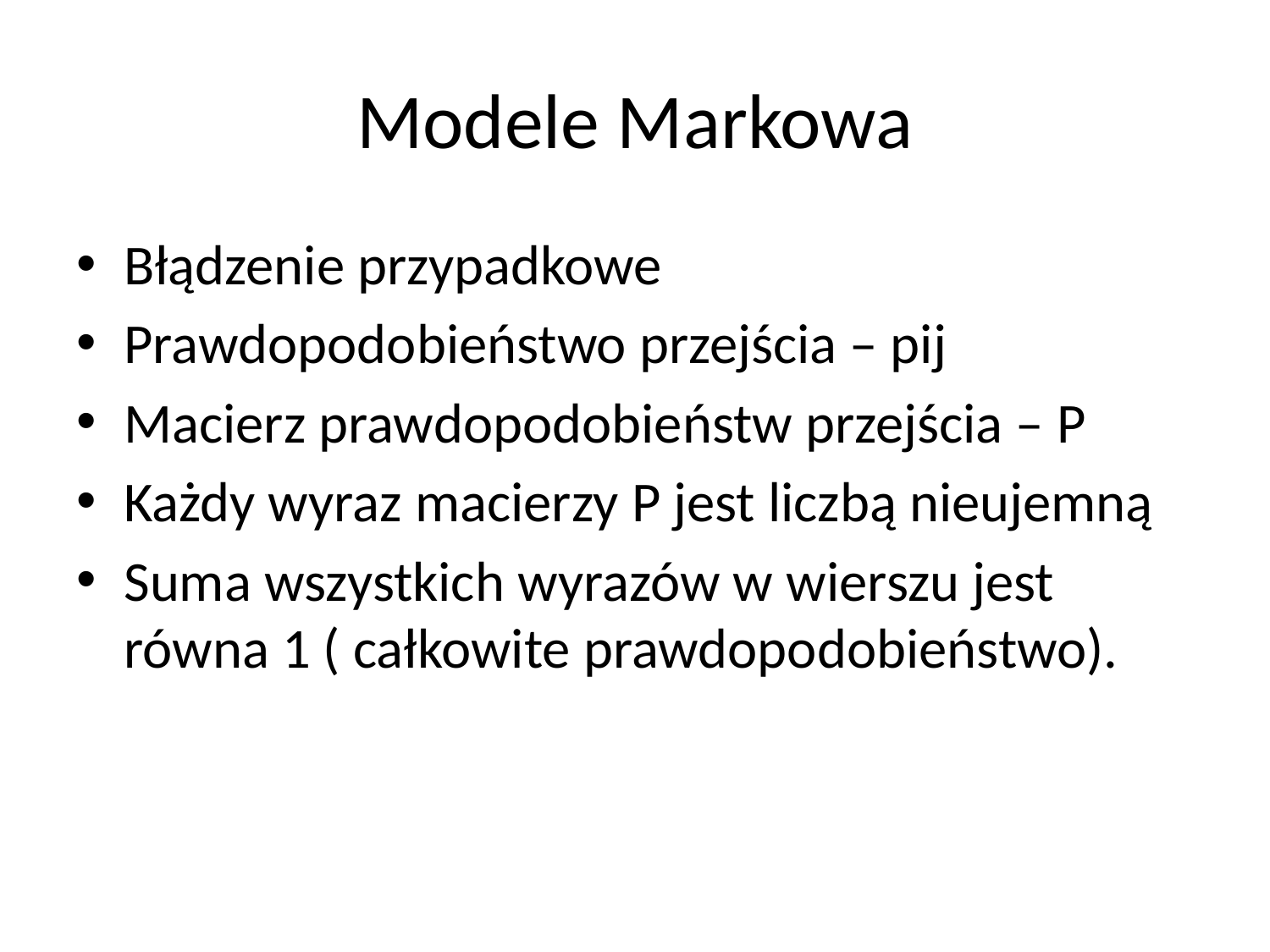

# Modele Markowa
Błądzenie przypadkowe
Prawdopodobieństwo przejścia – pij
Macierz prawdopodobieństw przejścia – P
Każdy wyraz macierzy P jest liczbą nieujemną
Suma wszystkich wyrazów w wierszu jest równa 1 ( całkowite prawdopodobieństwo).